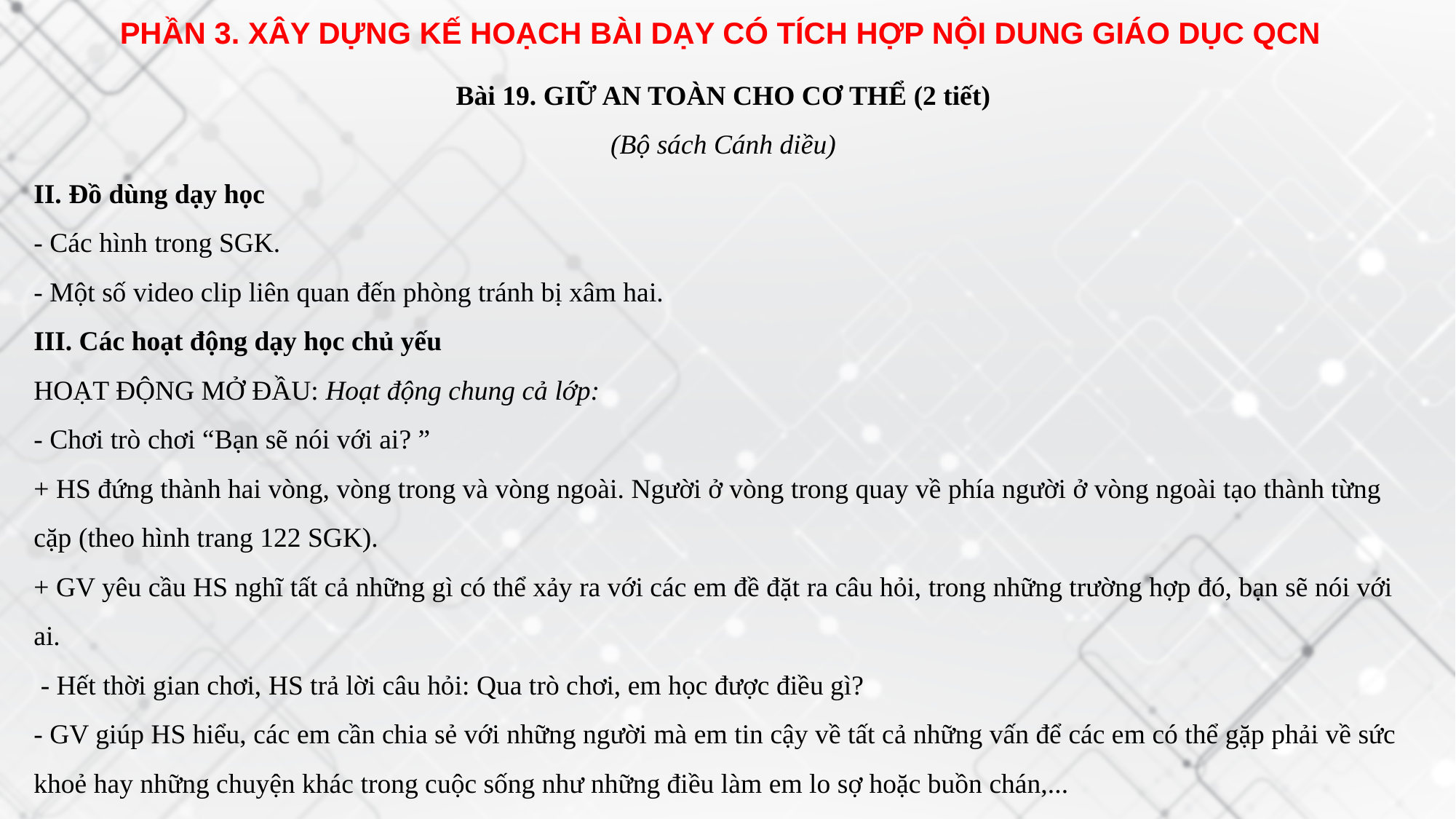

PHẦN 3. XÂY DỰNG KẾ HOẠCH BÀI DẠY CÓ TÍCH HỢP NỘI DUNG GIÁO DỤC QCN

Bài 19. GIỮ AN TOÀN CHO CƠ THỂ (2 tiết)
(Bộ sách Cánh diều)
II. Đồ dùng dạy học
- Các hình trong SGK.
- Một số video clip liên quan đến phòng tránh bị xâm hai.
III. Các hoạt động dạy học chủ yếu
HOẠT ĐỘNG MỞ ĐẦU: Hoạt động chung cả lớp:
- Chơi trò chơi “Bạn sẽ nói với ai? ”
+ HS đứng thành hai vòng, vòng trong và vòng ngoài. Người ở vòng trong quay về phía người ở vòng ngoài tạo thành từng cặp (theo hình trang 122 SGK).
+ GV yêu cầu HS nghĩ tất cả những gì có thể xảy ra với các em đề đặt ra câu hỏi, trong những trường hợp đó, bạn sẽ nói với ai.
 - Hết thời gian chơi, HS trả lời câu hỏi: Qua trò chơi, em học được điều gì?
- GV giúp HS hiểu, các em cần chia sẻ với những người mà em tin cậy về tất cả những vấn để các em có thể gặp phải về sức khoẻ hay những chuyện khác trong cuộc sống như những điều làm em lo sợ hoặc buồn chán,...